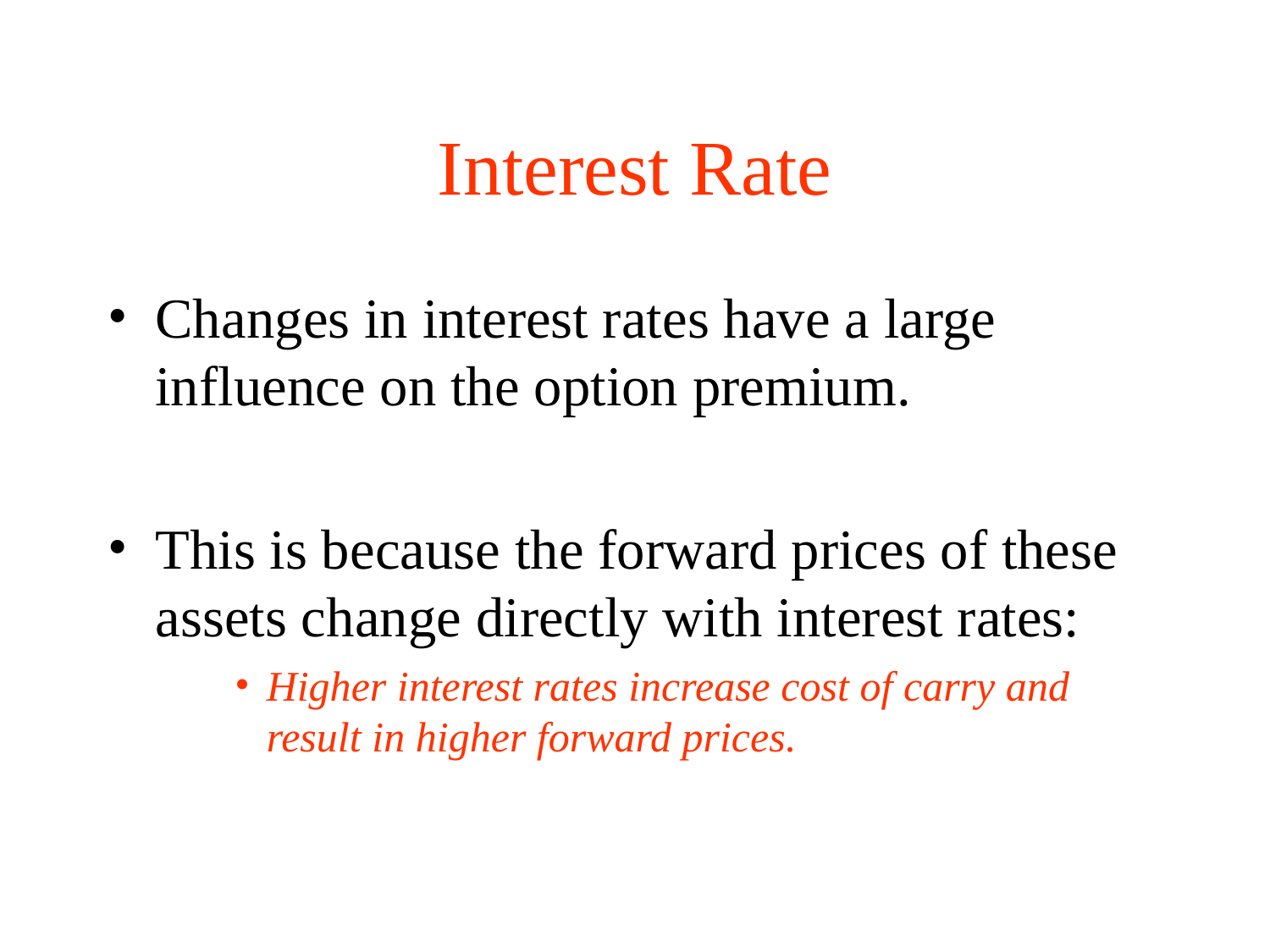

# Interest Rate
Changes in interest rates have a large influence on the option premium.

This is because the forward prices of these assets change directly with interest rates:
Higher interest rates increase cost of carry and result in higher forward prices.